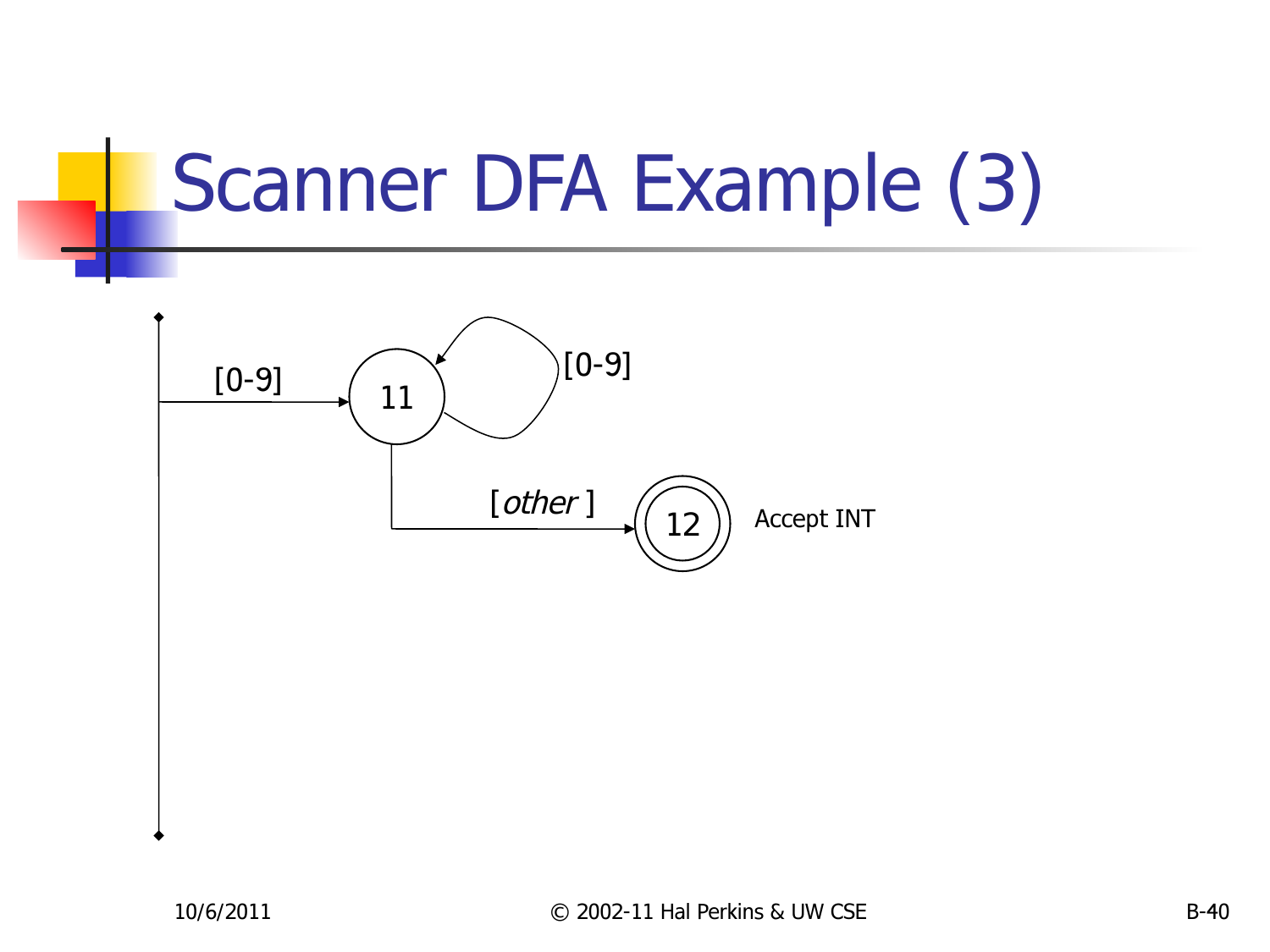

# Scanner DFA Example (3)

[0-9]
11
[0-9]

[other ]

12
Accept INT

10/6/2011
© 2002-11 Hal Perkins & UW CSE
B-40